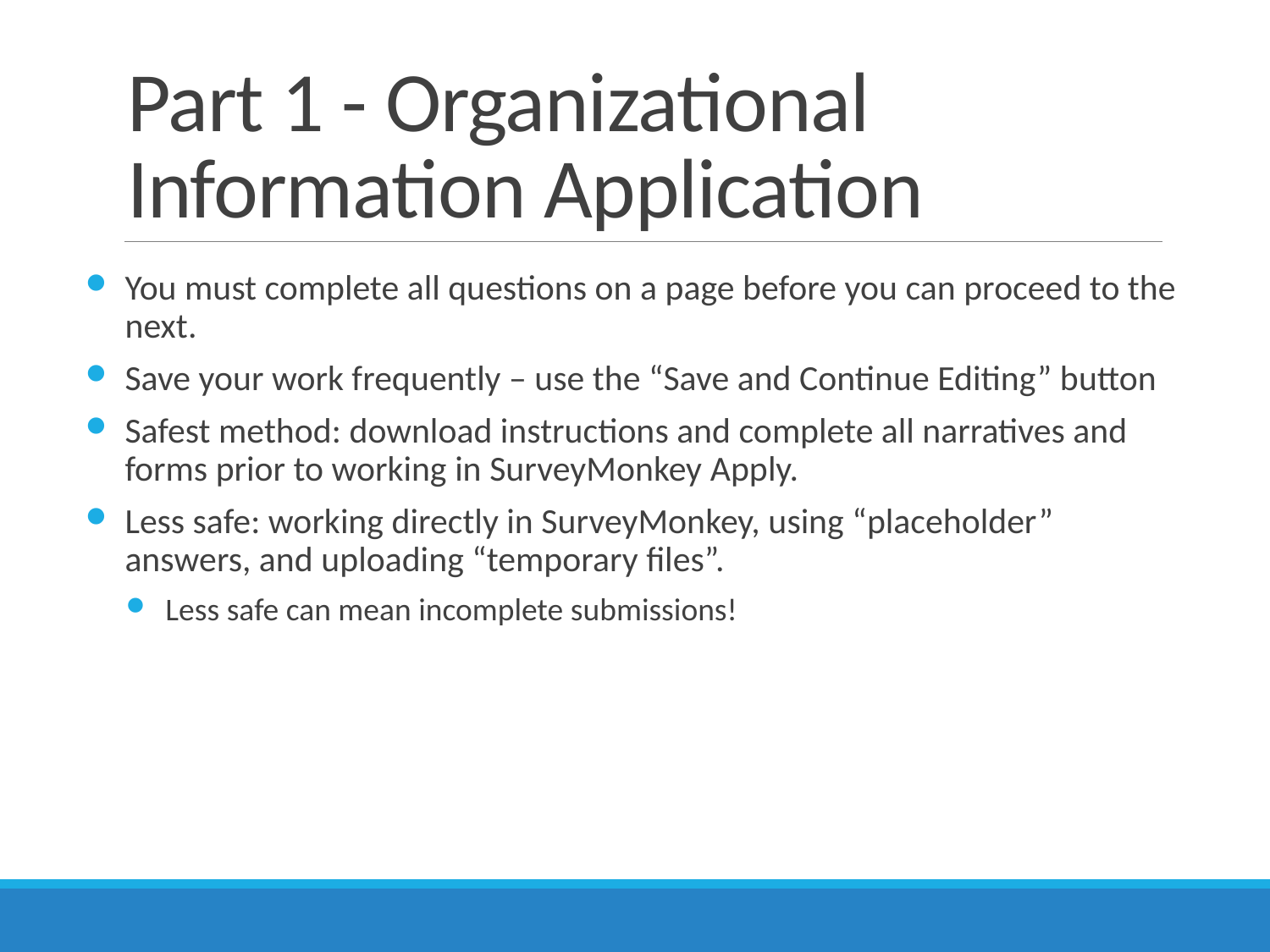

# Part 1 - Organizational Information Application
You must complete all questions on a page before you can proceed to the next.
Save your work frequently – use the “Save and Continue Editing” button
Safest method: download instructions and complete all narratives and forms prior to working in SurveyMonkey Apply.
Less safe: working directly in SurveyMonkey, using “placeholder” answers, and uploading “temporary files”.
Less safe can mean incomplete submissions!